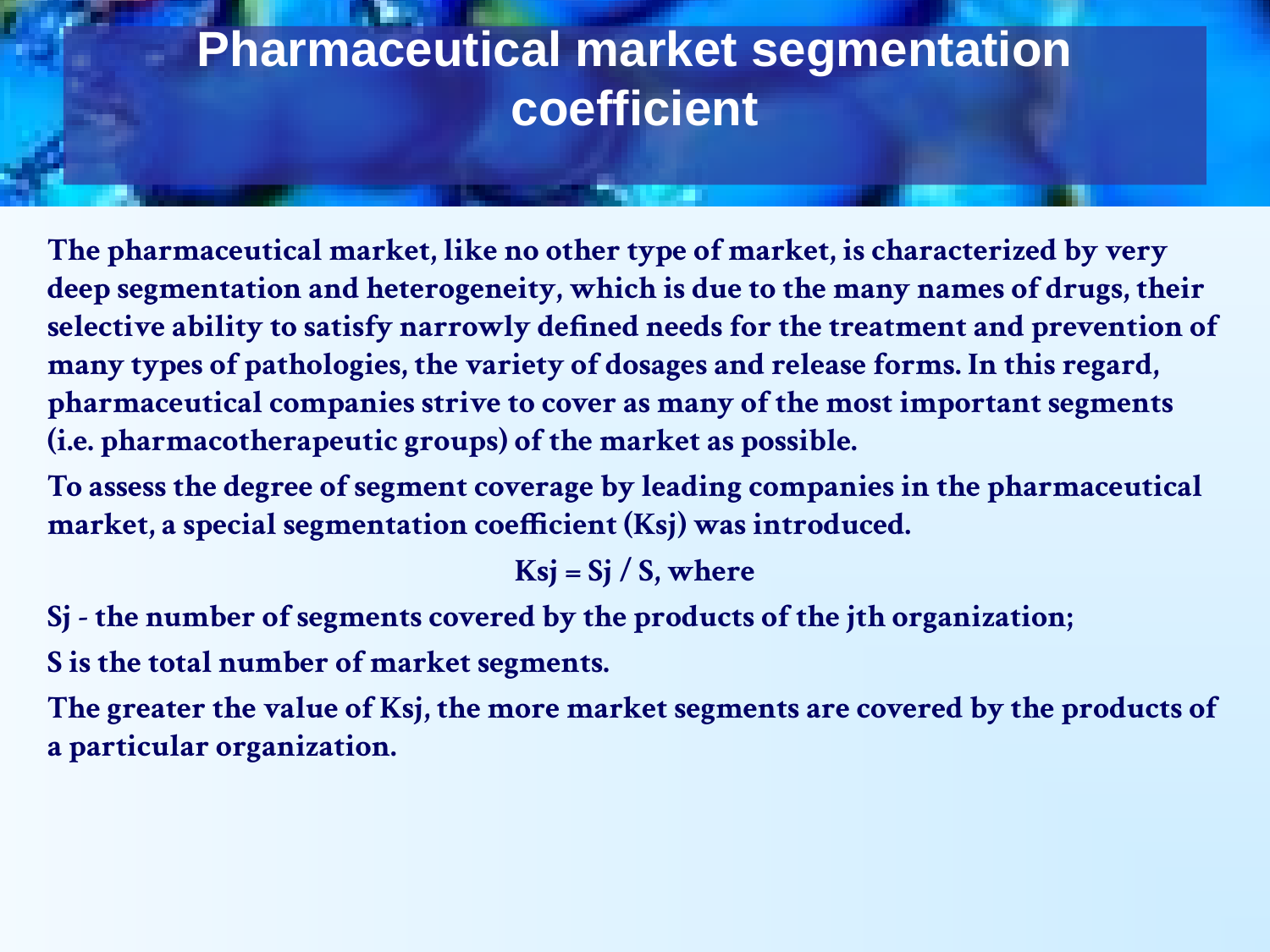

Pharmaceutical market segmentation coefficient
The pharmaceutical market, like no other type of market, is characterized by very deep segmentation and heterogeneity, which is due to the many names of drugs, their selective ability to satisfy narrowly defined needs for the treatment and prevention of many types of pathologies, the variety of dosages and release forms. In this regard, pharmaceutical companies strive to cover as many of the most important segments (i.e. pharmacotherapeutic groups) of the market as possible.
To assess the degree of segment coverage by leading companies in the pharmaceutical market, a special segmentation coefficient (Ksj) was introduced.
Ksj = Sj / S, where
Sj - the number of segments covered by the products of the jth organization;
S is the total number of market segments.
The greater the value of Ksj, the more market segments are covered by the products of a particular organization.